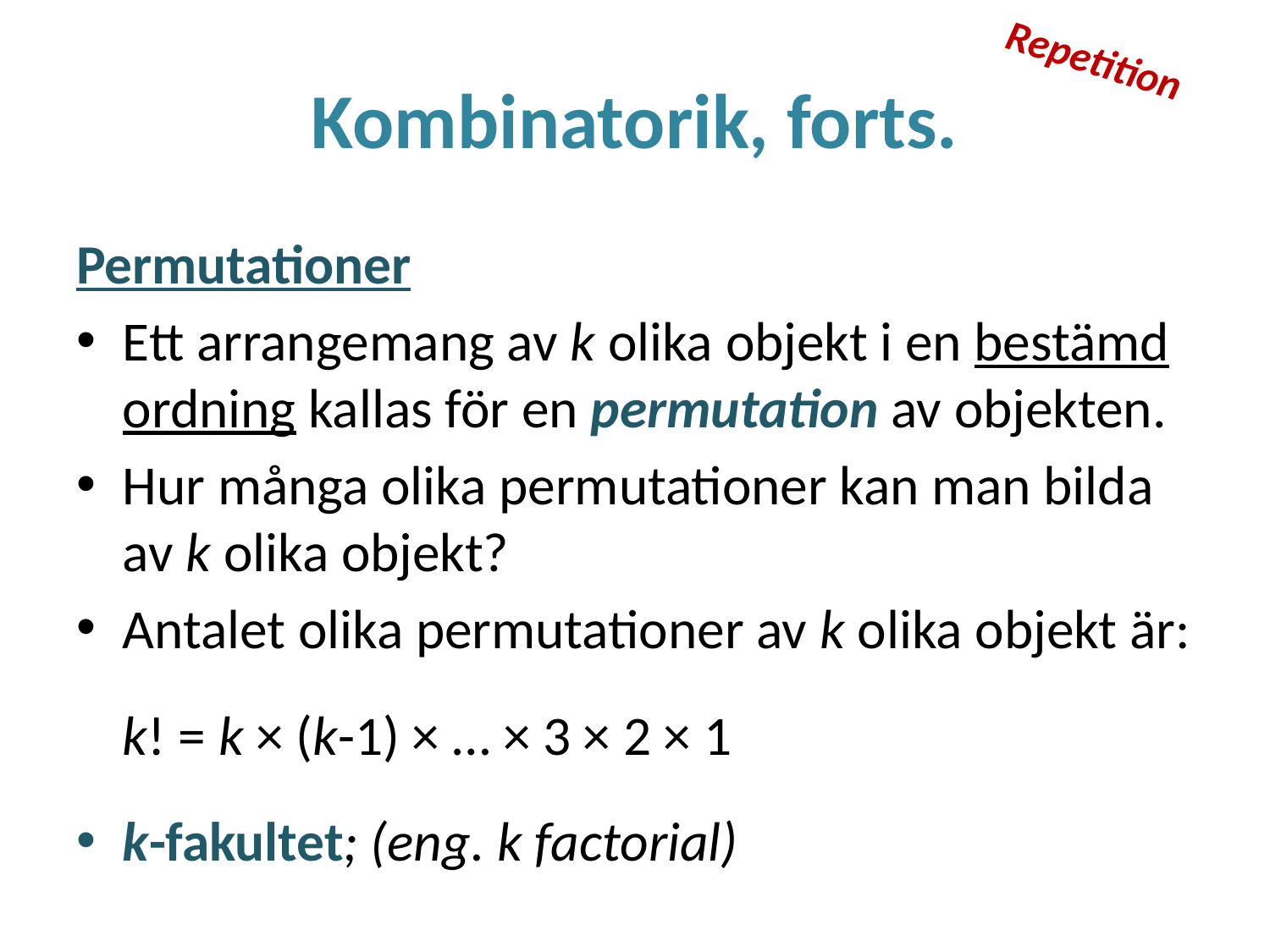

Repetition
# Kombinatorik, forts.
Permutationer
Ett arrangemang av k olika objekt i en bestämd ordning kallas för en permutation av objekten.
Hur många olika permutationer kan man bilda av k olika objekt?
Antalet olika permutationer av k olika objekt är:

		k! = k × (k-1) × … × 3 × 2 × 1

k-fakultet; (eng. k factorial)